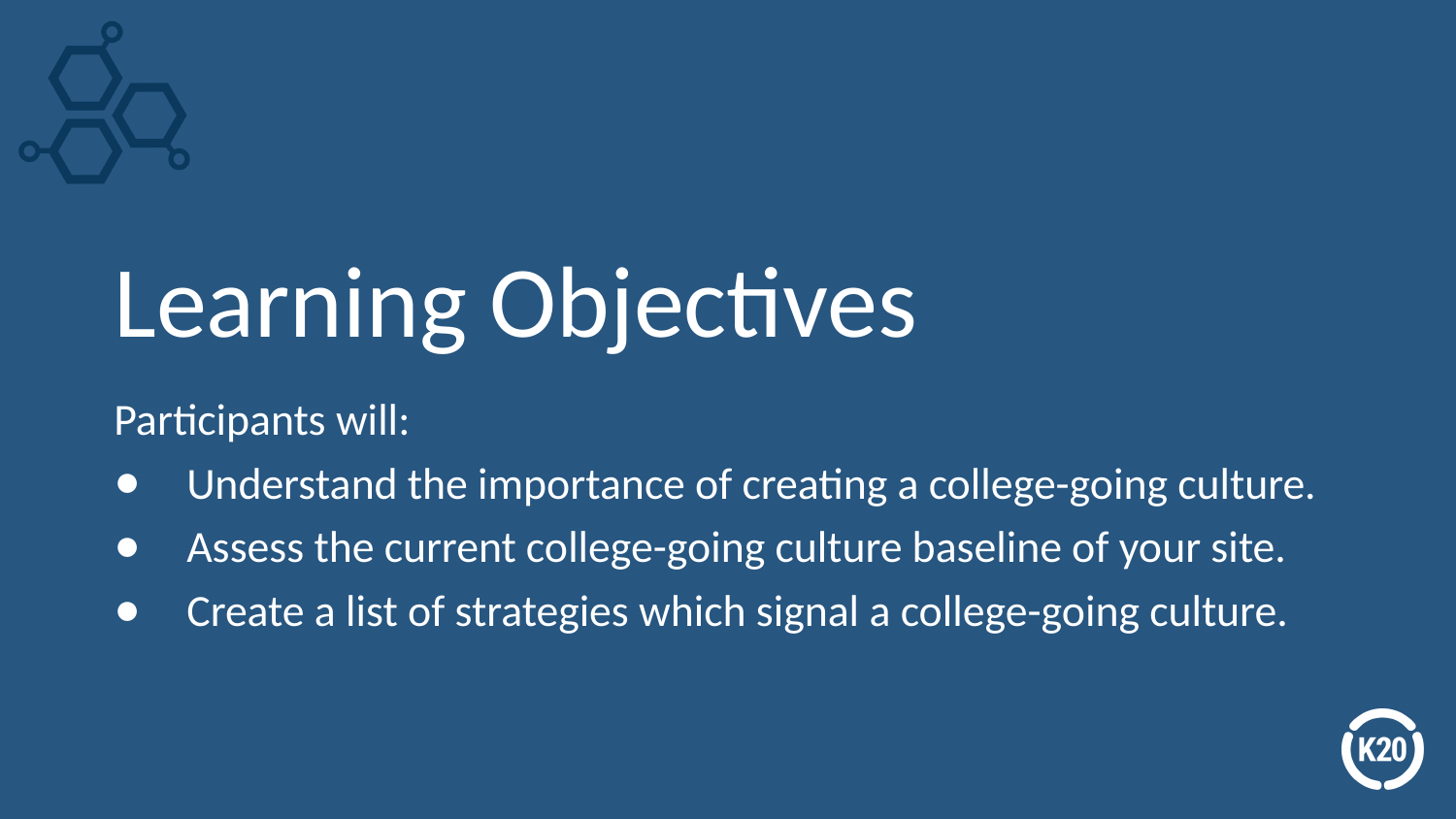

# Learning Objectives
Participants will:
Understand the importance of creating a college-going culture.
Assess the current college-going culture baseline of your site.
Create a list of strategies which signal a college-going culture.